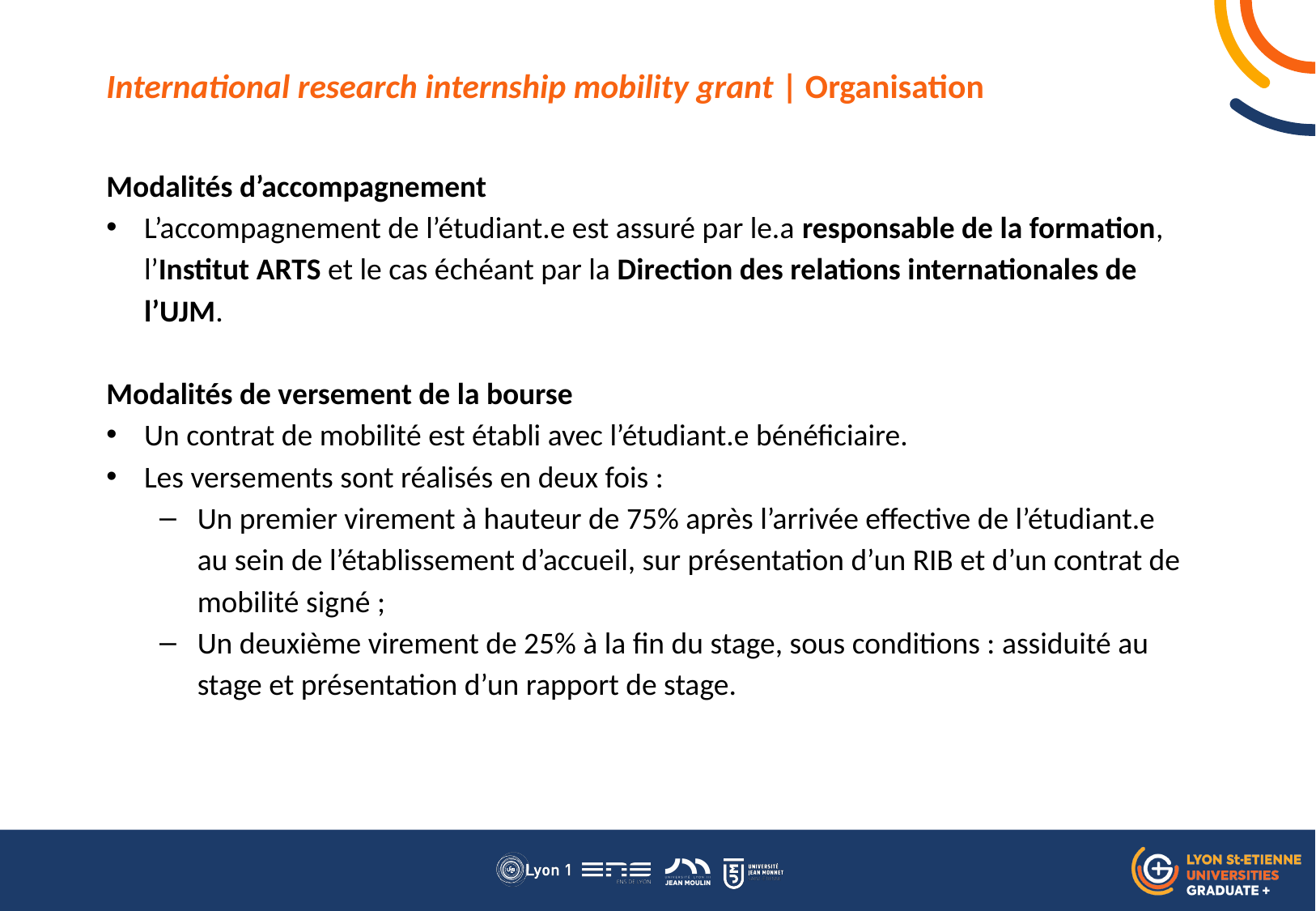

International research internship mobility grant | Organisation

Modalités d’accompagnement
L’accompagnement de l’étudiant.e est assuré par le.a responsable de la formation, l’Institut ARTS et le cas échéant par la Direction des relations internationales de l’UJM.

Modalités de versement de la bourse
Un contrat de mobilité est établi avec l’étudiant.e bénéficiaire.
Les versements sont réalisés en deux fois :
Un premier virement à hauteur de 75% après l’arrivée effective de l’étudiant.e au sein de l’établissement d’accueil, sur présentation d’un RIB et d’un contrat de mobilité signé ;
Un deuxième virement de 25% à la fin du stage, sous conditions : assiduité au stage et présentation d’un rapport de stage.